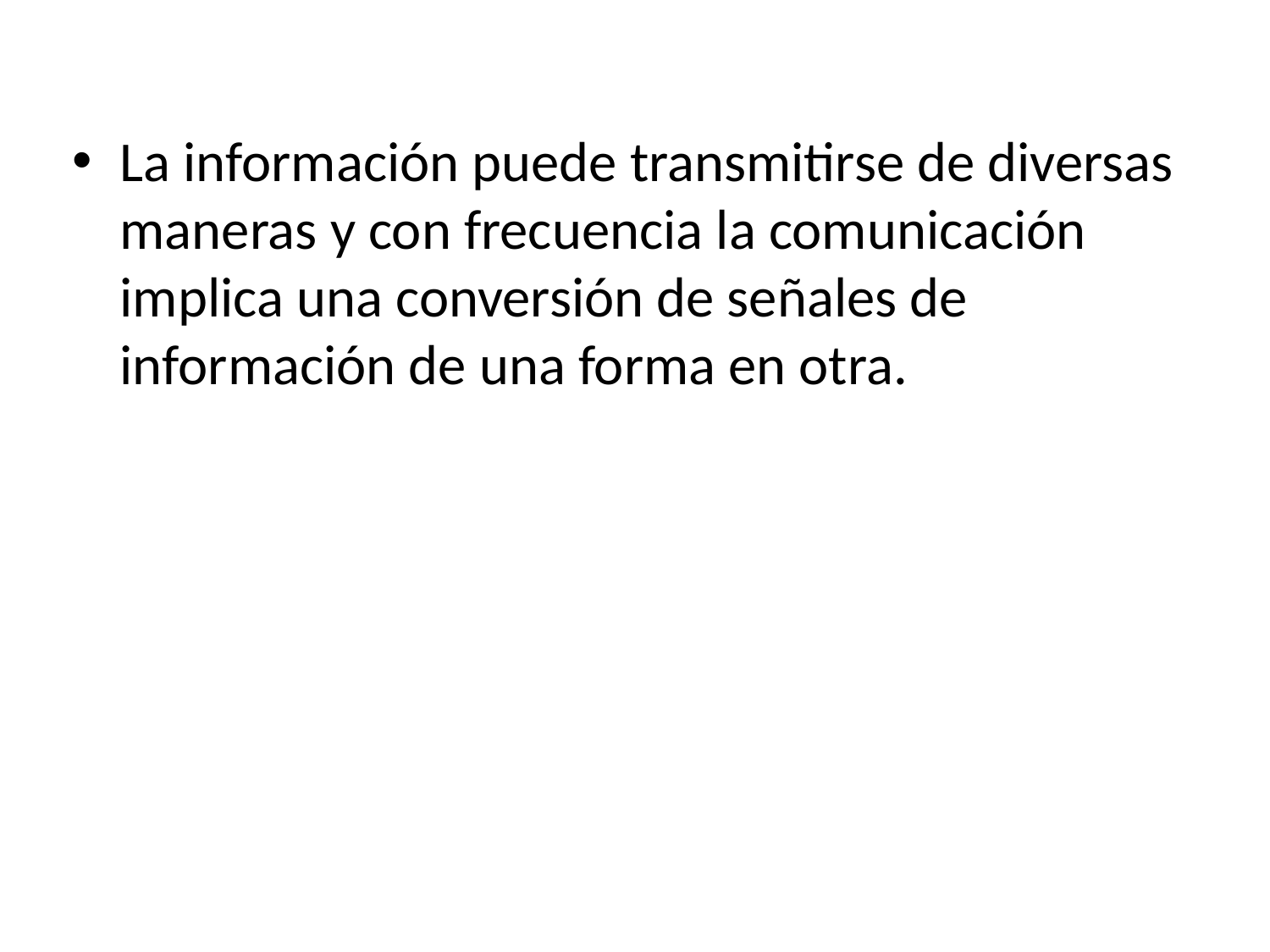

La información puede transmitirse de diversas maneras y con frecuencia la comunicación implica una conversión de señales de información de una forma en otra.